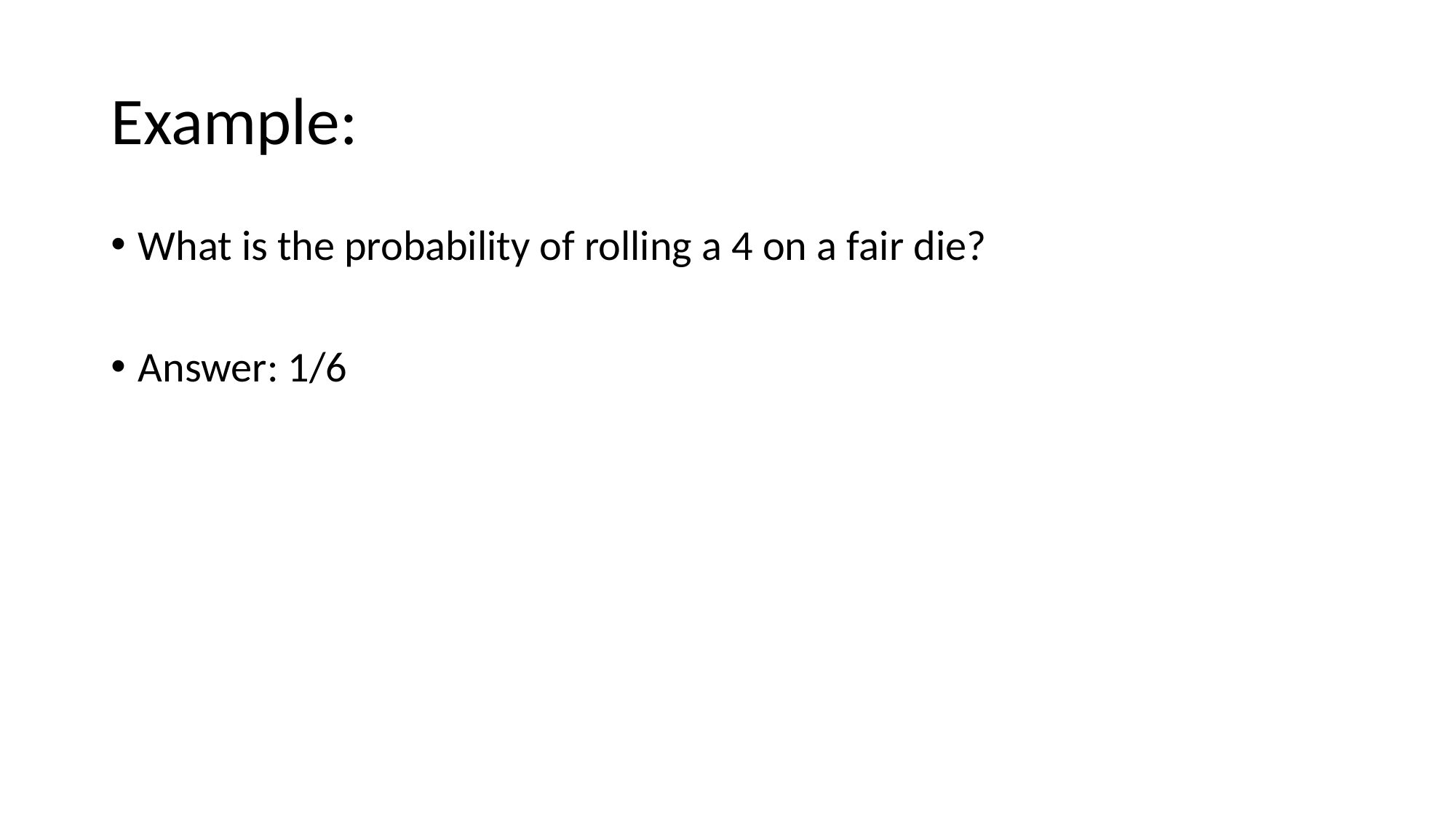

# Example:
What is the probability of rolling a 4 on a fair die?

Answer: 1/6